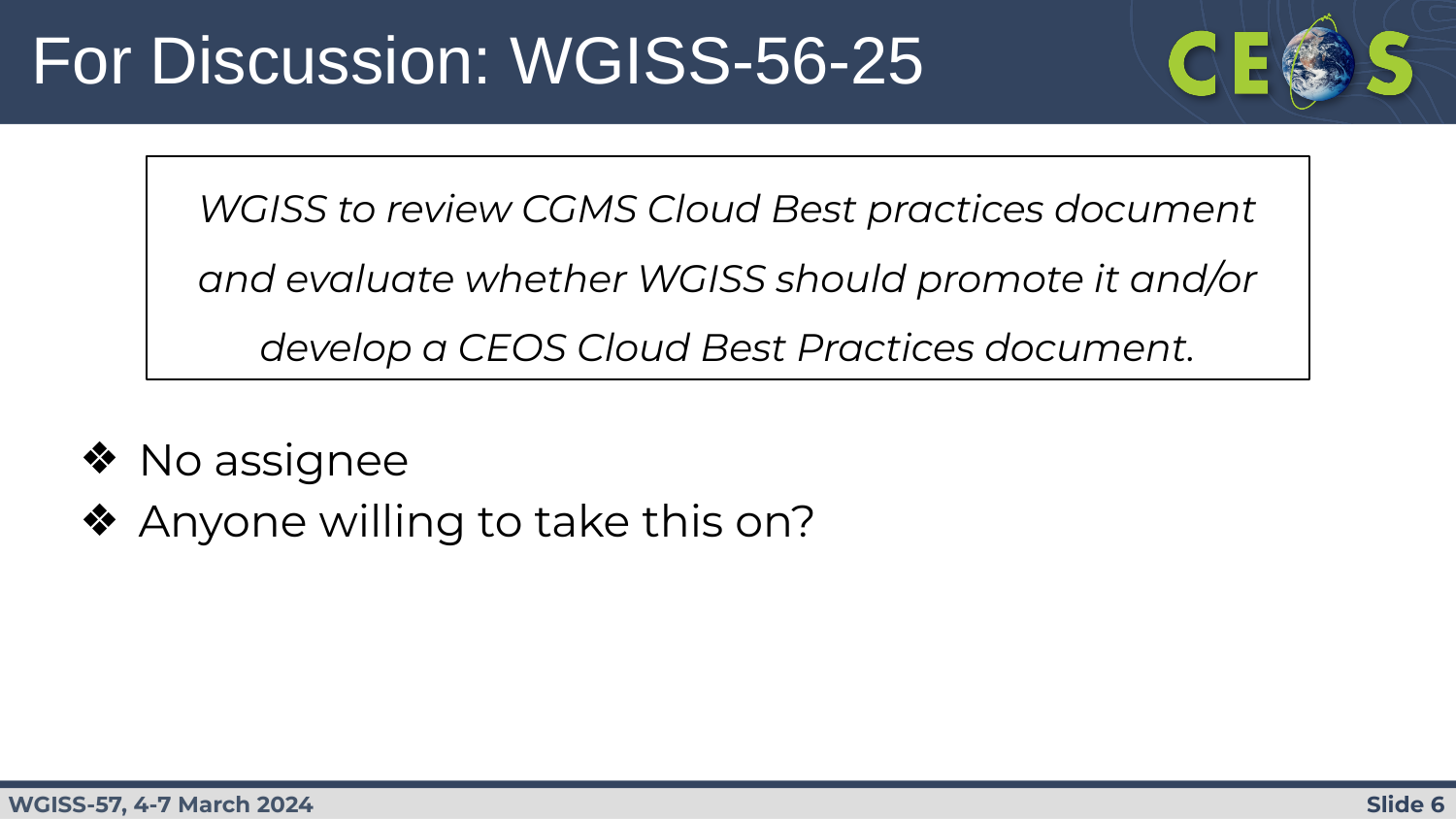

# For Discussion: WGISS-56-25
WGISS to review CGMS Cloud Best practices document and evaluate whether WGISS should promote it and/or develop a CEOS Cloud Best Practices document.
No assignee
Anyone willing to take this on?